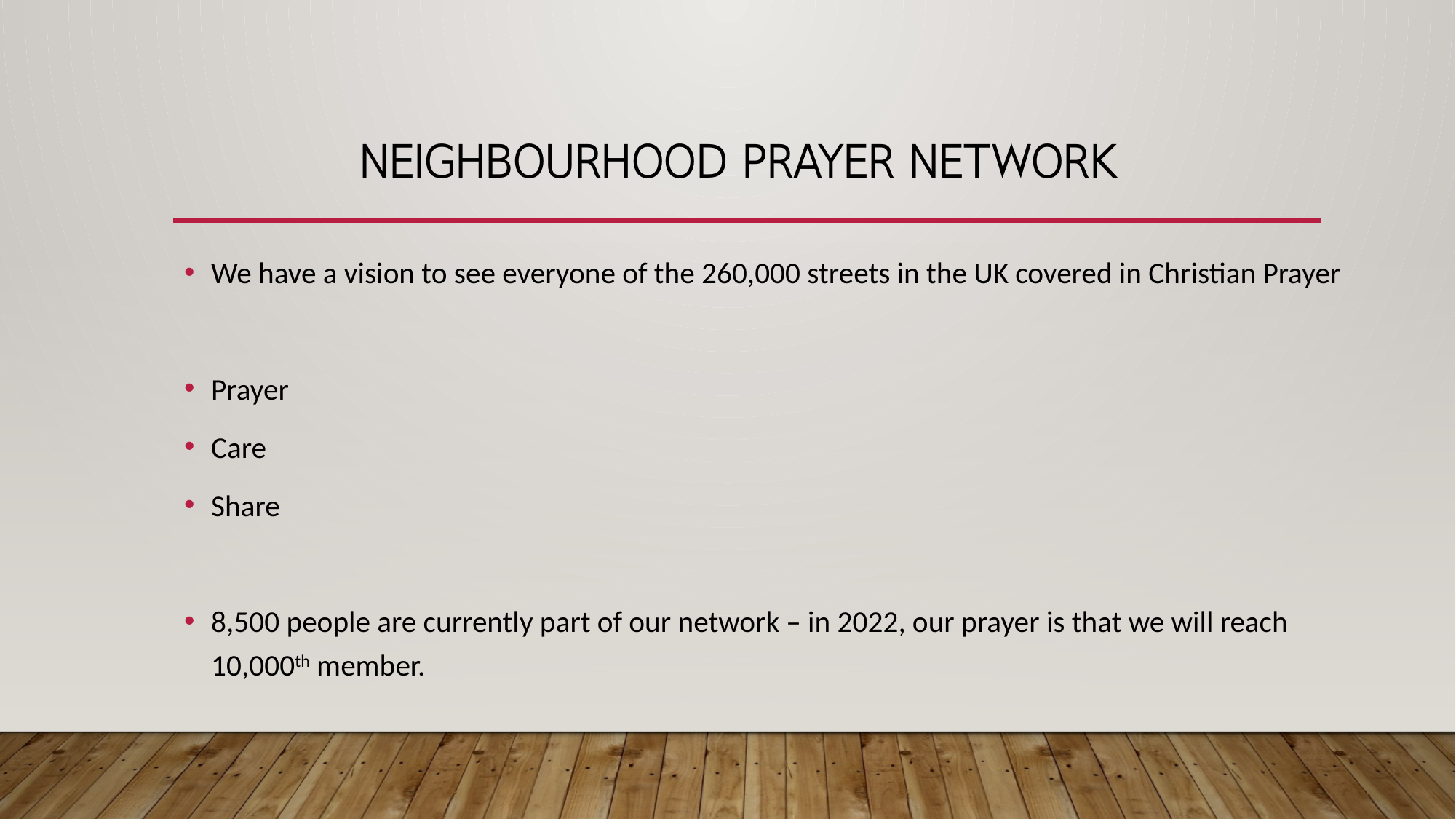

# NEIGHBOURHOOD PRAYER NETWORK
We have a vision to see everyone of the 260,000 streets in the UK covered in Christian Prayer

Prayer
Care
Share

8,500 people are currently part of our network – in 2022, our prayer is that we will reach 10,000th member.